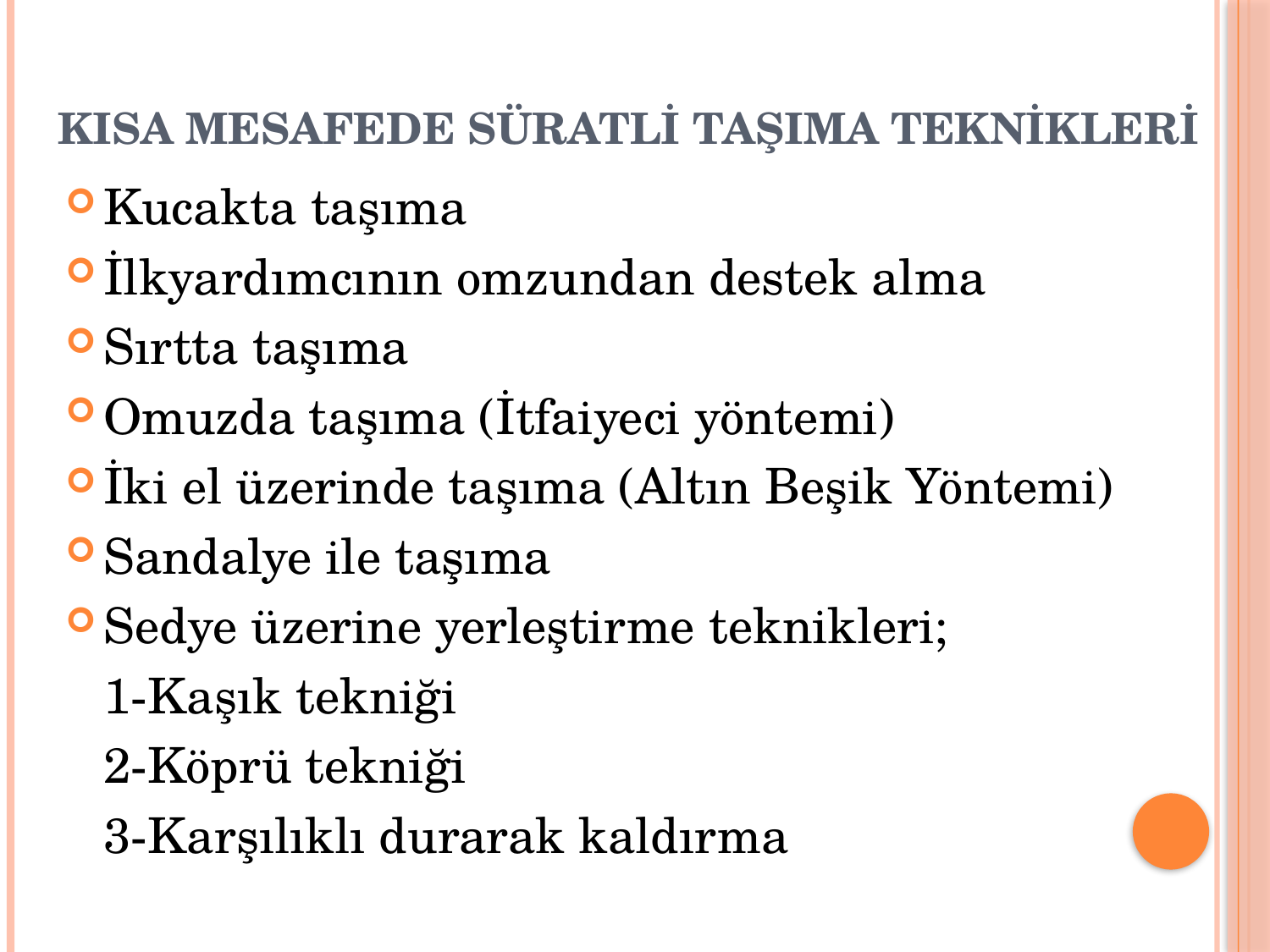

# Kısa mesafede süratli taşıma teknikleri
Kucakta taşıma
İlkyardımcının omzundan destek alma
Sırtta taşıma
Omuzda taşıma (İtfaiyeci yöntemi)
İki el üzerinde taşıma (Altın Beşik Yöntemi)
Sandalye ile taşıma
Sedye üzerine yerleştirme teknikleri;
	1-Kaşık tekniği
	2-Köprü tekniği
	3-Karşılıklı durarak kaldırma